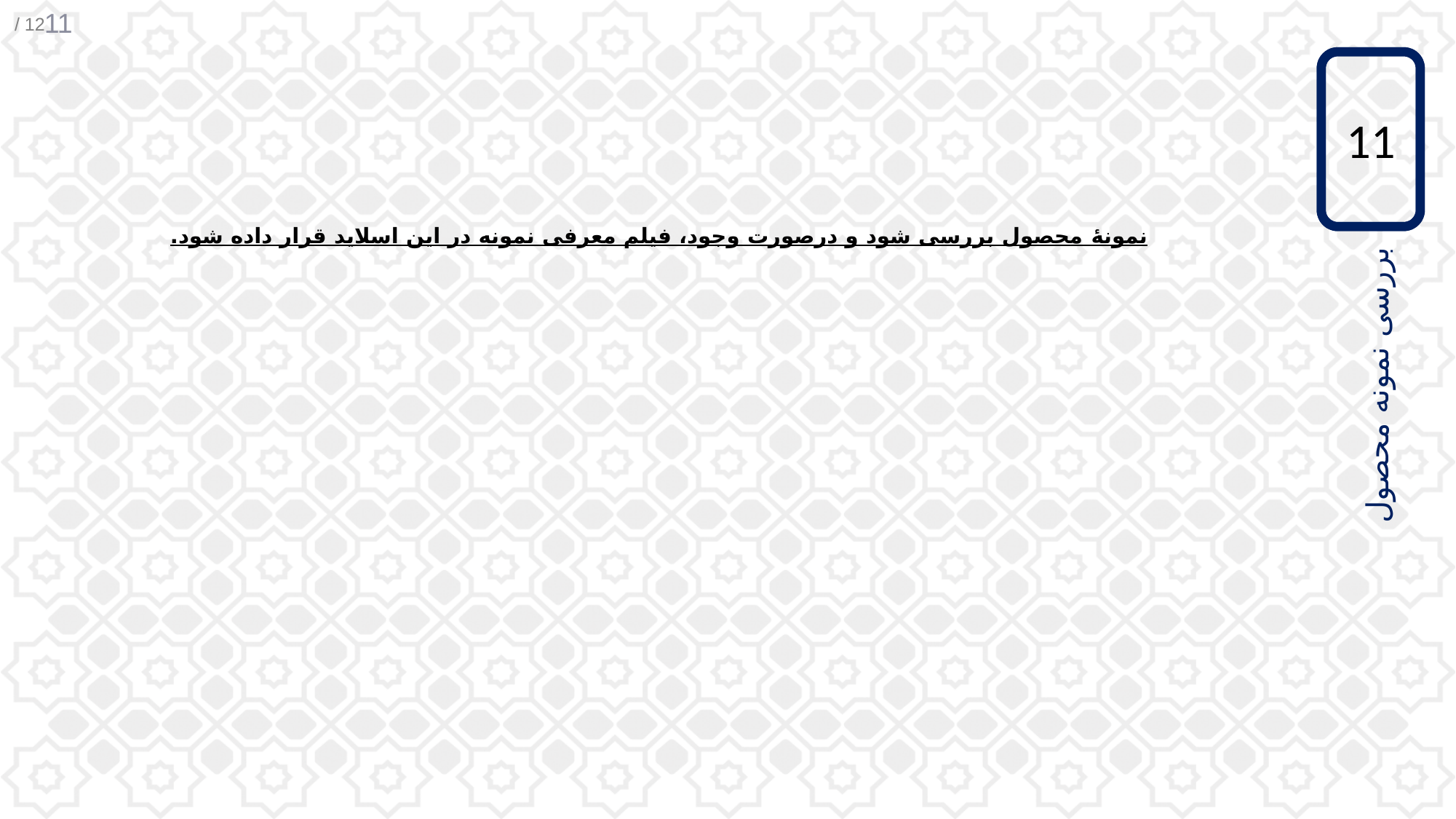

11

بررسی نمونه محصول
11
نمونۀ محصول بررسی شود و درصورت وجود، فیلم معرفی نمونه در این اسلاید قرار داده شود.